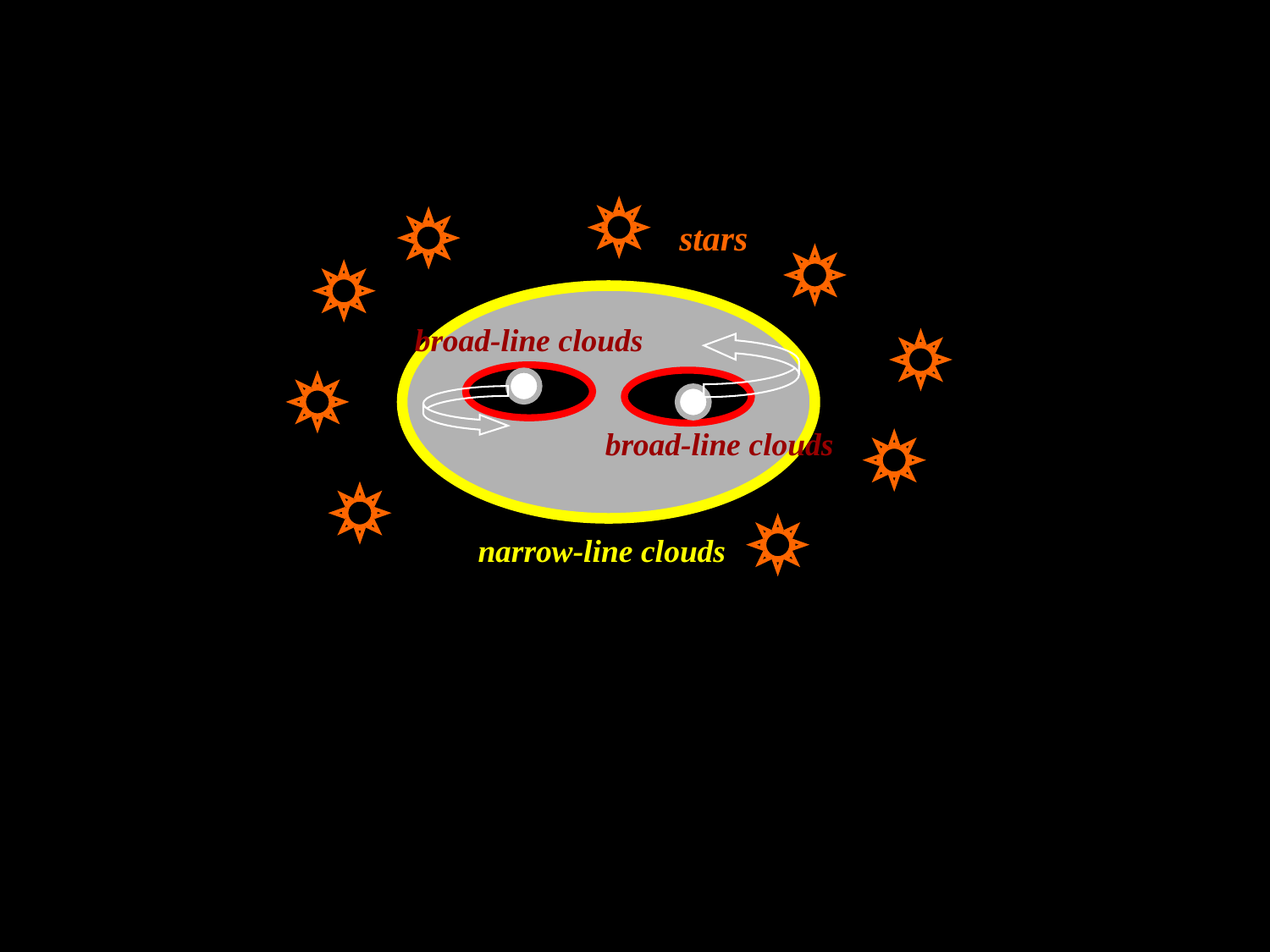

stars

broad-line clouds

broad-line clouds

narrow-line clouds